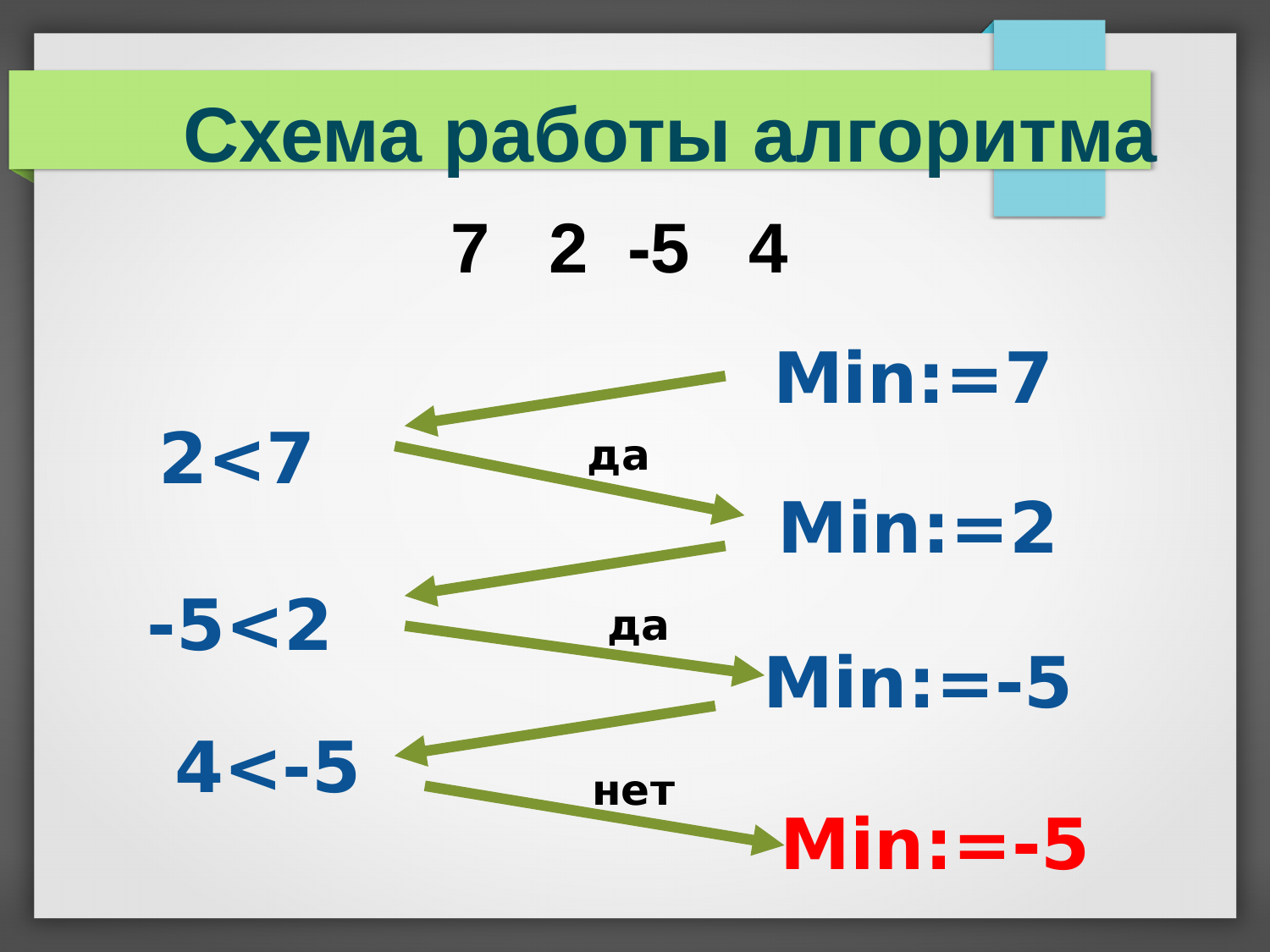

Схема работы алгоритма
7   2  -5   4
Min:=7

2<7
да

Min:=2

-5<2
да

Min:=-5

4<-5

нет

Min:=-5